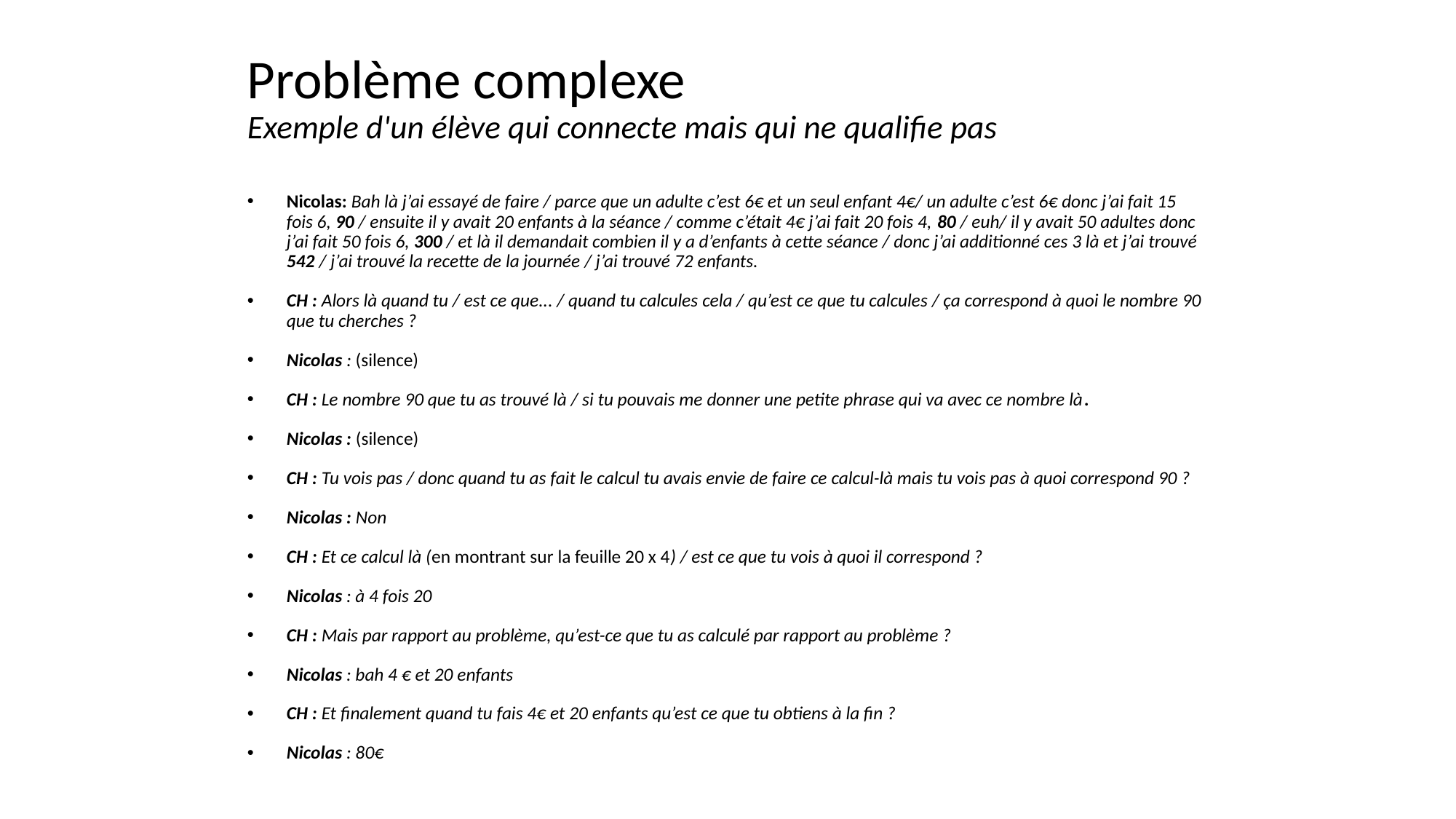

# Problème complexe Exemple d'un élève qui connecte mais qui ne qualifie pas
Nicolas: Bah là j’ai essayé de faire / parce que un adulte c’est 6€ et un seul enfant 4€/ un adulte c’est 6€ donc j’ai fait 15 fois 6, 90 / ensuite il y avait 20 enfants à la séance / comme c’était 4€ j’ai fait 20 fois 4, 80 / euh/ il y avait 50 adultes donc j’ai fait 50 fois 6, 300 / et là il demandait combien il y a d’enfants à cette séance / donc j’ai additionné ces 3 là et j’ai trouvé 542 / j’ai trouvé la recette de la journée / j’ai trouvé 72 enfants.
CH : Alors là quand tu / est ce que... / quand tu calcules cela / qu’est ce que tu calcules / ça correspond à quoi le nombre 90 que tu cherches ?
Nicolas : (silence)
CH : Le nombre 90 que tu as trouvé là / si tu pouvais me donner une petite phrase qui va avec ce nombre là.
Nicolas : (silence)
CH : Tu vois pas / donc quand tu as fait le calcul tu avais envie de faire ce calcul-là mais tu vois pas à quoi correspond 90 ?
Nicolas : Non
CH : Et ce calcul là (en montrant sur la feuille 20 x 4) / est ce que tu vois à quoi il correspond ?
Nicolas : à 4 fois 20
CH : Mais par rapport au problème, qu’est-ce que tu as calculé par rapport au problème ?
Nicolas : bah 4 € et 20 enfants
CH : Et finalement quand tu fais 4€ et 20 enfants qu’est ce que tu obtiens à la fin ?
Nicolas : 80€